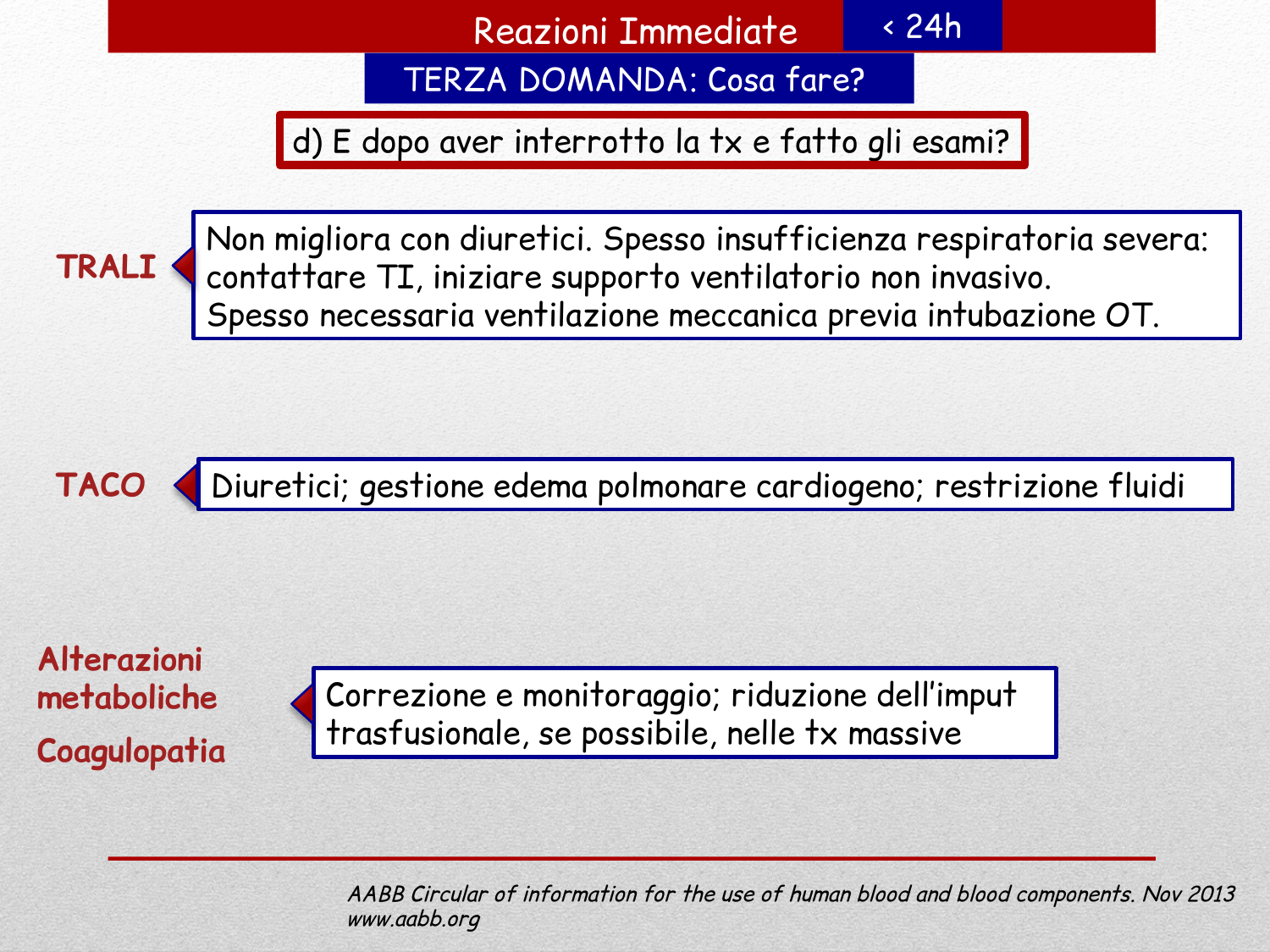

< 24h
Reazioni Immediate
TERZA DOMANDA: Cosa fare?
d) E dopo aver interrotto la tx e fatto gli esami?
Non migliora con diuretici. Spesso insufficienza respiratoria severa: contattare TI, iniziare supporto ventilatorio non invasivo.
Spesso necessaria ventilazione meccanica previa intubazione OT.
TRALI

TACO
Diuretici; gestione edema polmonare cardiogeno; restrizione fluidi

Alterazioni metaboliche
Correzione e monitoraggio; riduzione dell’imput trasfusionale, se possibile, nelle tx massive

Coagulopatia
AABB Circular of information for the use of human blood and blood components. Nov 2013
www.aabb.org